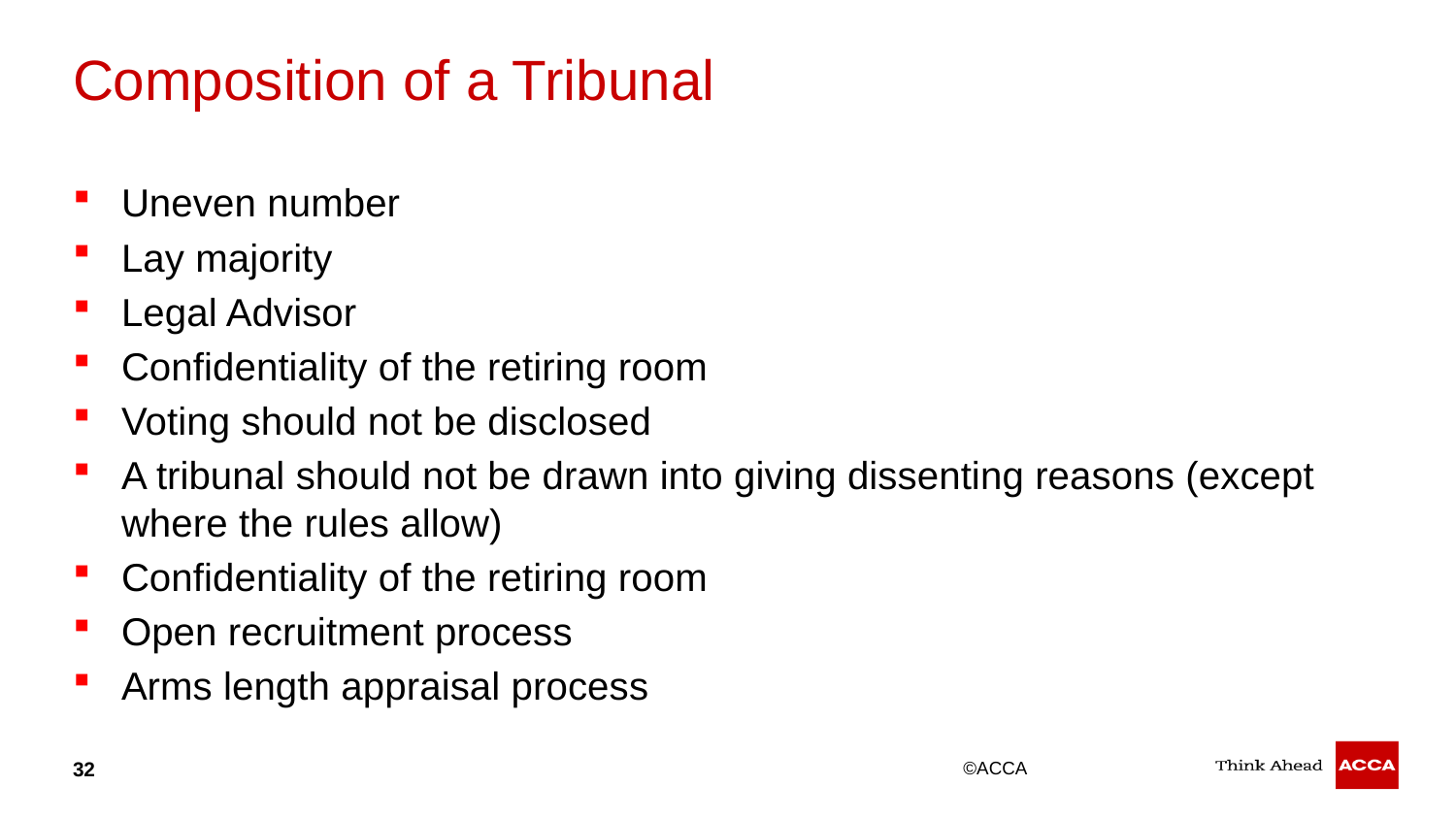

# Composition of a Tribunal
Uneven number
Lay majority
Legal Advisor
Confidentiality of the retiring room
Voting should not be disclosed
A tribunal should not be drawn into giving dissenting reasons (except where the rules allow)
Confidentiality of the retiring room
Open recruitment process
Arms length appraisal process

32